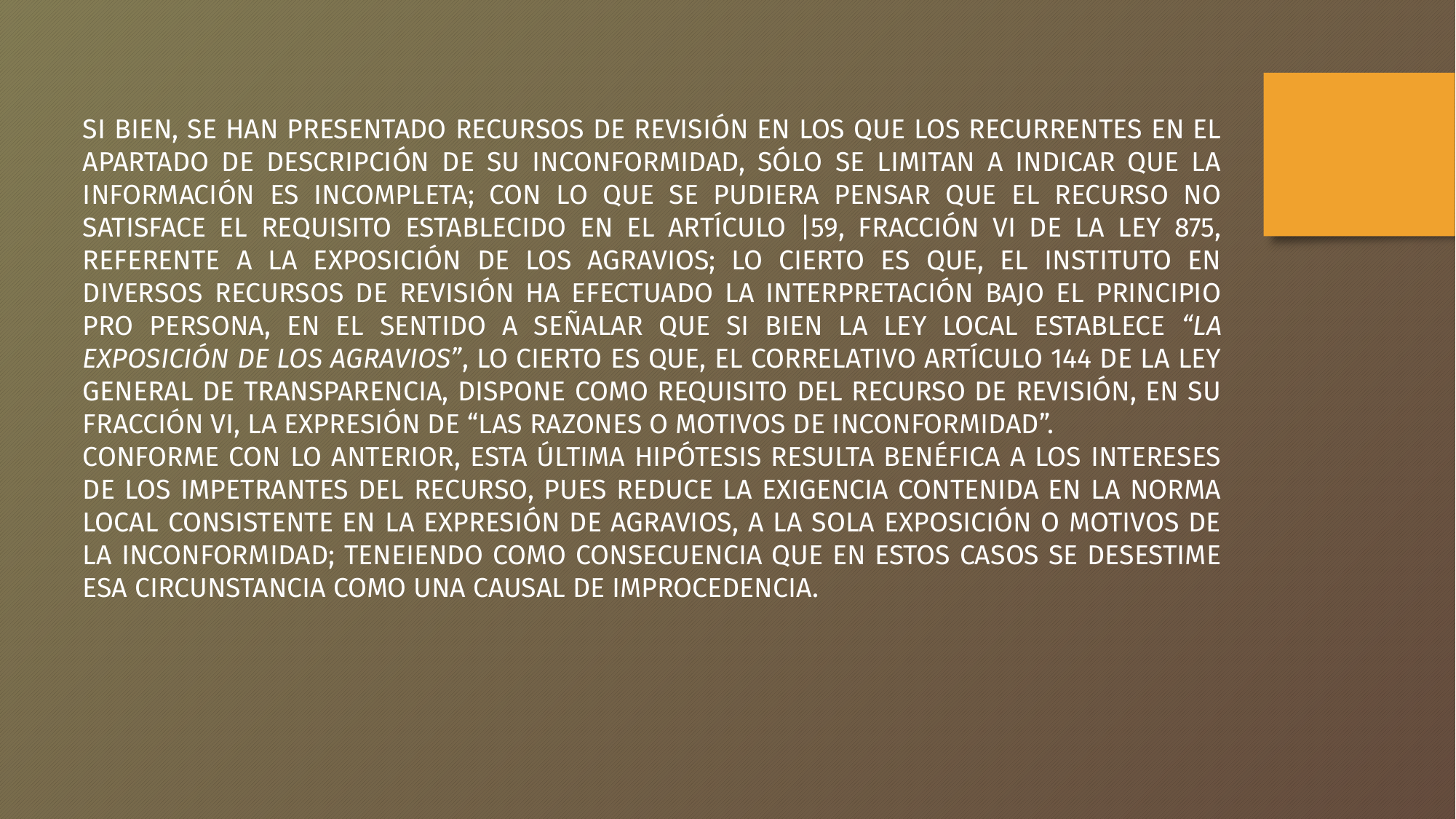

SI BIEN, SE HAN PRESENTADO RECURSOS DE REVISIÓN EN LOS QUE LOS RECURRENTES EN EL APARTADO DE DESCRIPCIÓN DE SU INCONFORMIDAD, SÓLO SE LIMITAN A INDICAR QUE LA INFORMACIÓN ES INCOMPLETA; CON LO QUE SE PUDIERA PENSAR QUE EL RECURSO NO SATISFACE EL REQUISITO ESTABLECIDO EN EL ARTÍCULO |59, FRACCIÓN VI DE LA LEY 875, REFERENTE A LA EXPOSICIÓN DE LOS AGRAVIOS; LO CIERTO ES QUE, EL INSTITUTO EN DIVERSOS RECURSOS DE REVISIÓN HA EFECTUADO LA INTERPRETACIÓN BAJO EL PRINCIPIO PRO PERSONA, EN EL SENTIDO A SEÑALAR QUE SI BIEN LA LEY LOCAL ESTABLECE “LA EXPOSICIÓN DE LOS AGRAVIOS”, LO CIERTO ES QUE, EL CORRELATIVO ARTÍCULO 144 DE LA LEY GENERAL DE TRANSPARENCIA, DISPONE COMO REQUISITO DEL RECURSO DE REVISIÓN, EN SU FRACCIÓN VI, LA EXPRESIÓN DE “LAS RAZONES O MOTIVOS DE INCONFORMIDAD”.
CONFORME CON LO ANTERIOR, ESTA ÚLTIMA HIPÓTESIS RESULTA BENÉFICA A LOS INTERESES DE LOS IMPETRANTES DEL RECURSO, PUES REDUCE LA EXIGENCIA CONTENIDA EN LA NORMA LOCAL CONSISTENTE EN LA EXPRESIÓN DE AGRAVIOS, A LA SOLA EXPOSICIÓN O MOTIVOS DE LA INCONFORMIDAD; TENEIENDO COMO CONSECUENCIA QUE EN ESTOS CASOS SE DESESTIME ESA CIRCUNSTANCIA COMO UNA CAUSAL DE IMPROCEDENCIA.